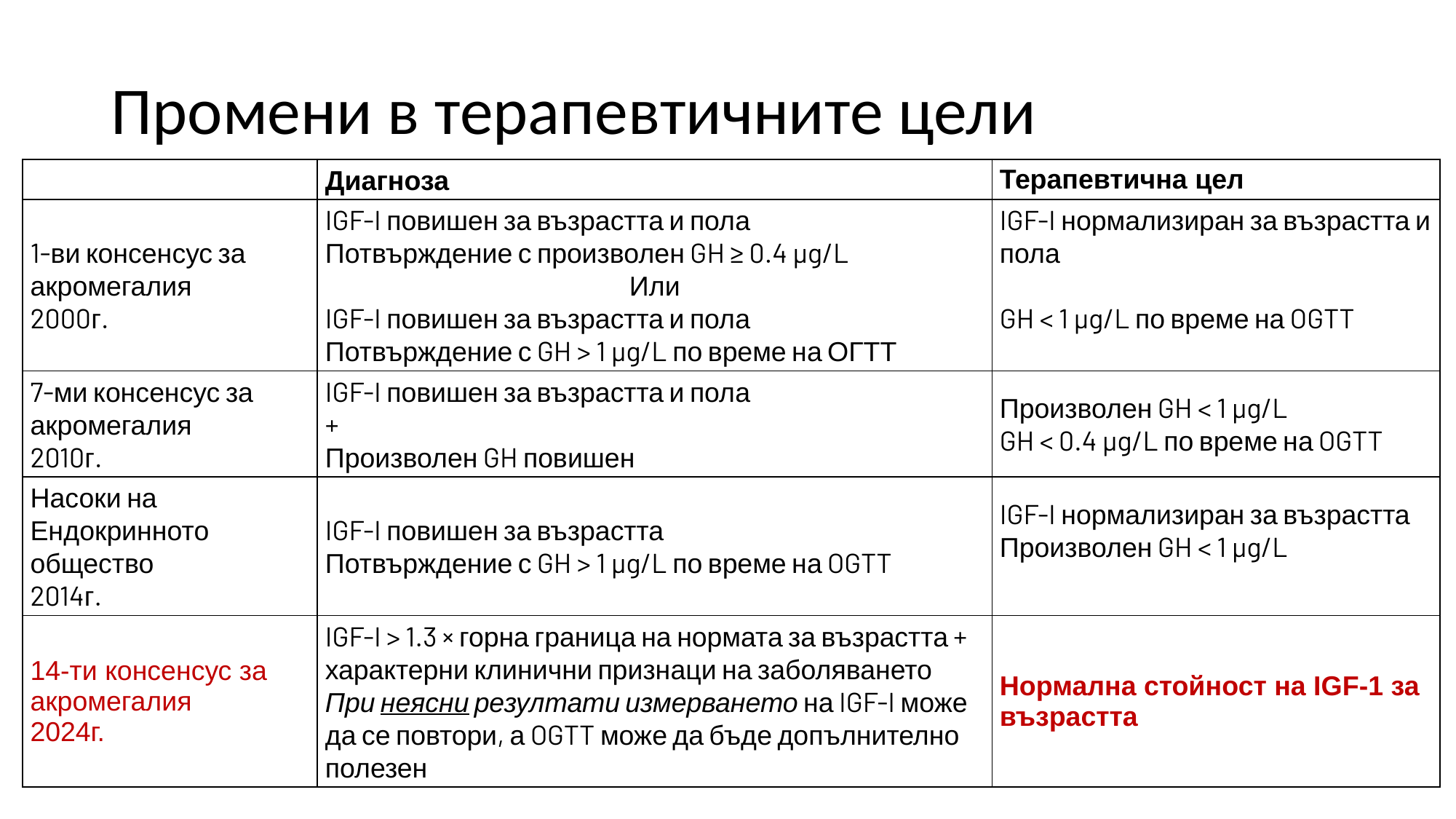

# Промени в терапевтичните цели
|  | Диагноза | Терапевтична цел |
| --- | --- | --- |
| 1-ви консенсус за акромегалия  2000г. | IGF-I повишен за възрастта и пола Потвърждение с произволен GH ≥ 0.4 μg/L Или IGF-I повишен за възрастта и пола Потвърждение с GH > 1 μg/L по време на ОГТТ | IGF-I нормализиран за възрастта и пола GH < 1 μg/L по време на OGTT |
| 7-ми консенсус за акромегалия  2010г. | IGF-I повишен за възрастта и пола + Произволен GH повишен | Произволен GH < 1 μg/L GH < 0.4 μg/L по време на OGTT |
| Насоки на Ендокринното общество  2014г. | IGF-I повишен за възрастта Потвърждение с GH > 1 μg/L по време на OGTT | IGF-I нормализиран за възрастта Произволен GH < 1 μg/L |
| 14-ти консенсус за акромегалия 2024г. | IGF-I > 1.3 × горна граница на нормата за възрастта + характерни клинични признаци на заболяването При неясни резултати измерването на IGF-I може да се повтори, а OGTT може да бъде допълнително полезен | Нормална стойност на IGF-1 за възрастта |